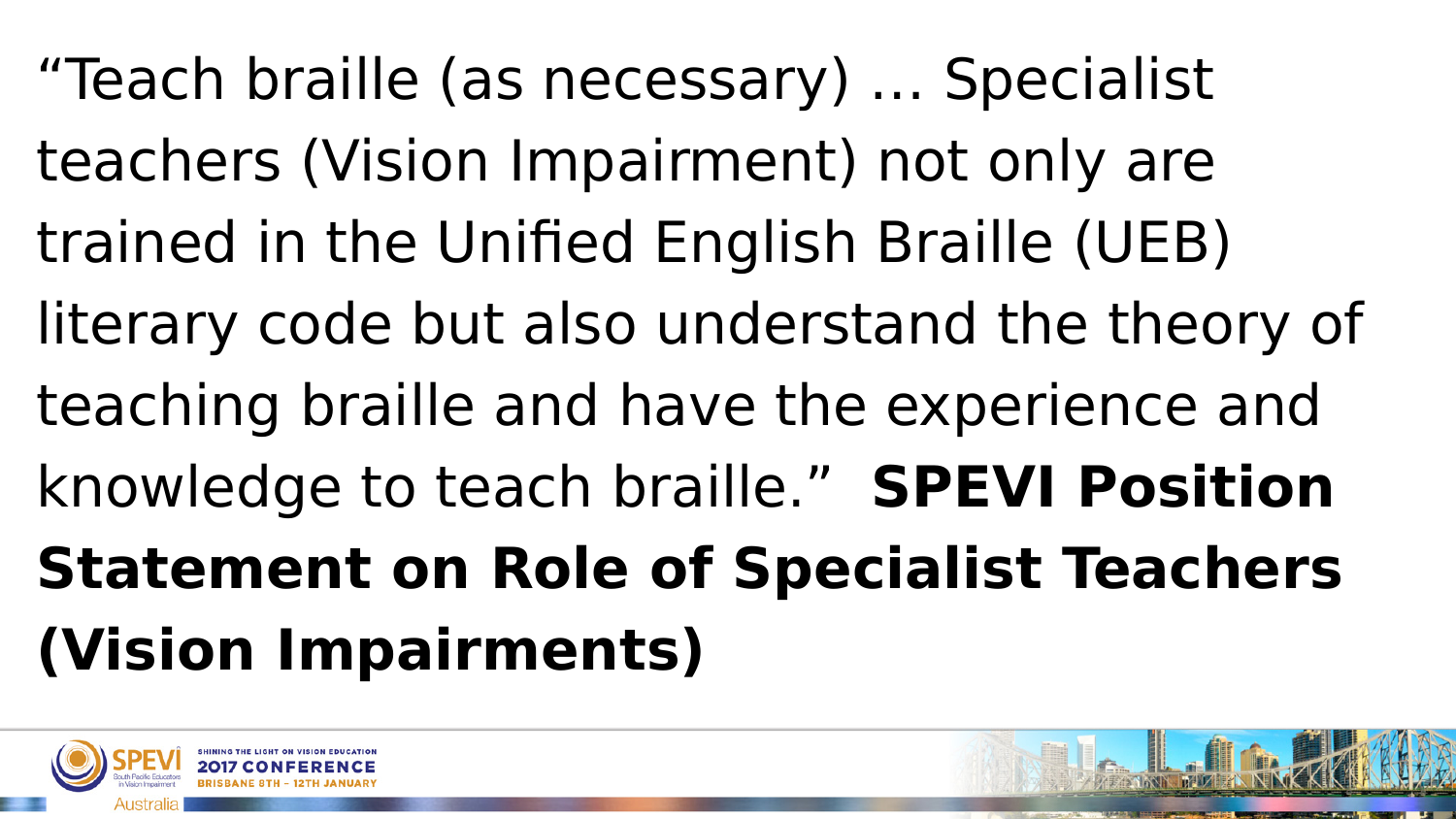

“Teach braille (as necessary) … Specialist teachers (Vision Impairment) not only are trained in the Unified English Braille (UEB) literary code but also understand the theory of teaching braille and have the experience and knowledge to teach braille.”  SPEVI Position Statement on Role of Specialist Teachers (Vision Impairments)